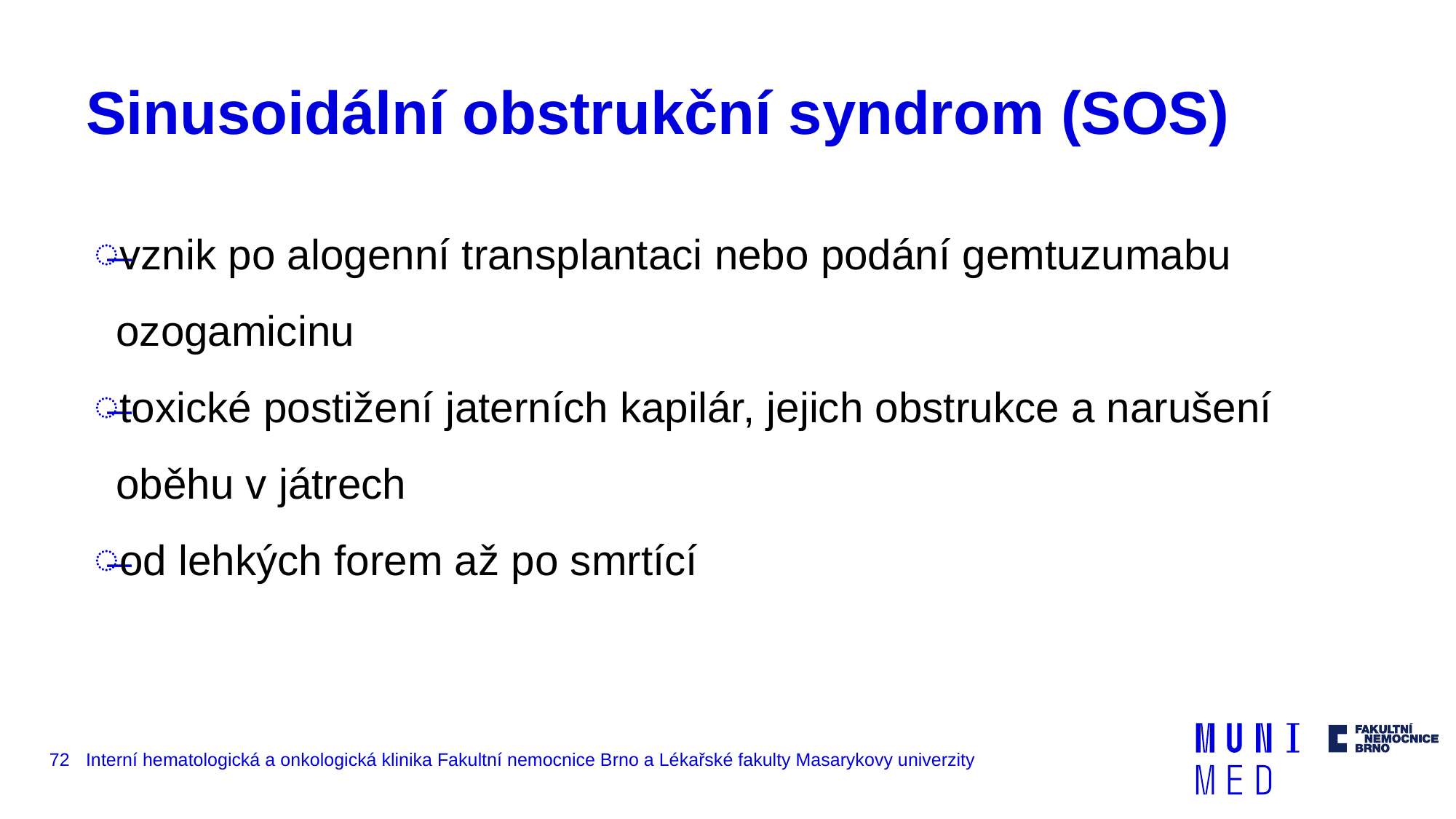

# Sinusoidální obstrukční syndrom (SOS)
vznik po alogenní transplantaci nebo podání gemtuzumabu ozogamicinu
toxické postižení jaterních kapilár, jejich obstrukce a narušení oběhu v játrech
od lehkých forem až po smrtící

72
Interní hematologická a onkologická klinika Fakultní nemocnice Brno a Lékařské fakulty Masarykovy univerzity